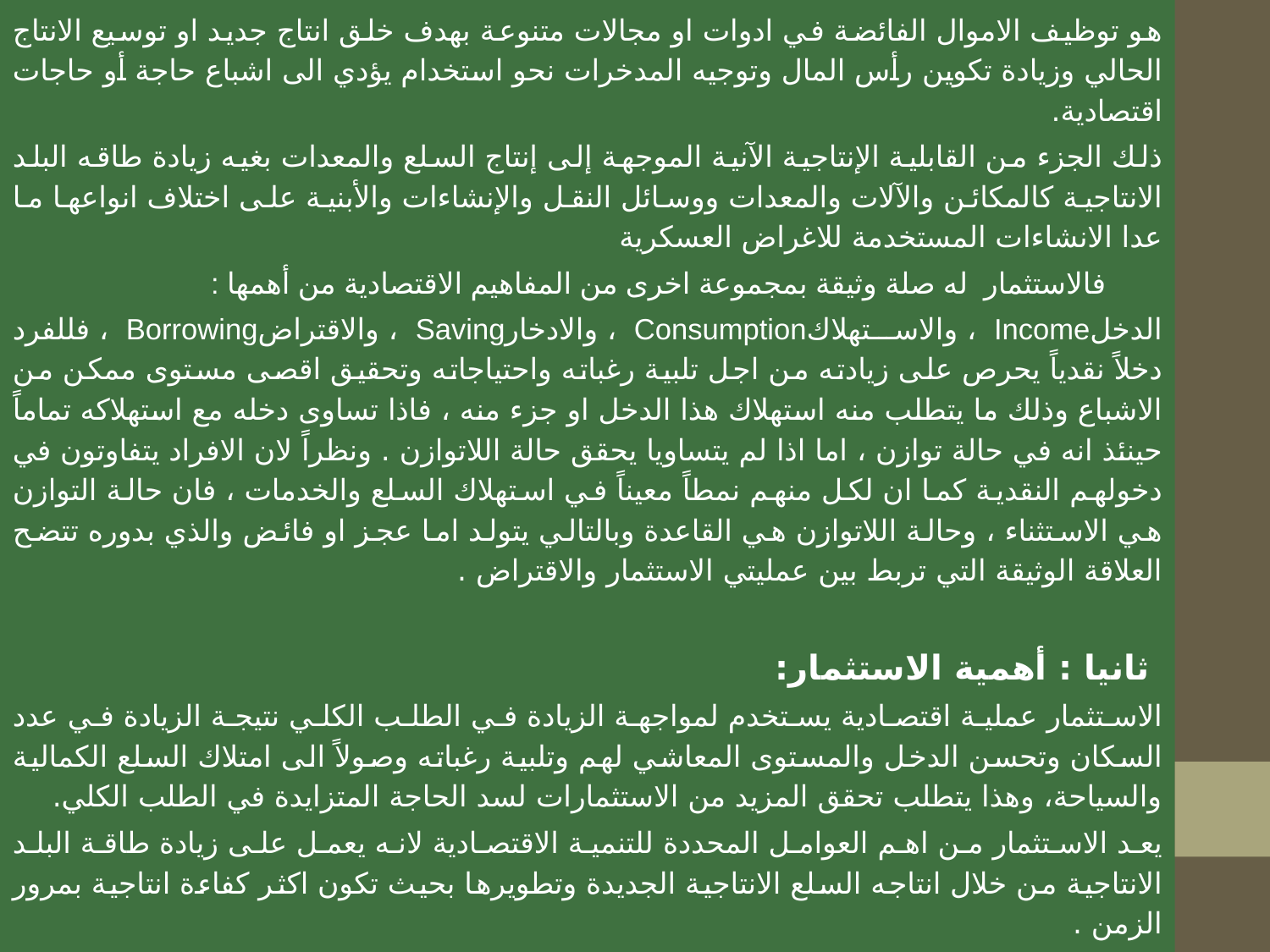

هو توظيف الاموال الفائضة في ادوات او مجالات متنوعة بهدف خلق انتاج جديد او توسيع الانتاج الحالي وزيادة تكوين رأس المال وتوجيه المدخرات نحو استخدام يؤدي الى اشباع حاجة أو حاجات اقتصادية.
ذلك الجزء من القابلية الإنتاجية الآنية الموجهة إلى إنتاج السلع والمعدات بغيه زيادة طاقه البلد الانتاجية كالمكائن والآلات والمعدات ووسائل النقل والإنشاءات والأبنية على اختلاف انواعها ما عدا الانشاءات المستخدمة للاغراض العسكرية
       فالاستثمار  له صلة وثيقة بمجموعة اخرى من المفاهيم الاقتصادية من أهمها :
الدخلIncome  ، والاستهلاكConsumption  ، والادخارSaving  ، والاقتراضBorrowing  ، فللفرد دخلاً نقدياً يحرص على زيادته من اجل تلبية رغباته واحتياجاته وتحقيق اقصى مستوى ممكن من الاشباع وذلك ما يتطلب منه استهلاك هذا الدخل او جزء منه ، فاذا تساوى دخله مع استهلاكه تماماً حينئذ انه في حالة توازن ، اما اذا لم يتساويا يحقق حالة اللاتوازن . ونظراً لان الافراد يتفاوتون في دخولهم النقدية كما ان لكل منهم نمطاً معيناً في استهلاك السلع والخدمات ، فان حالة التوازن هي الاستثناء ، وحالة اللاتوازن هي القاعدة وبالتالي يتولد اما عجز او فائض والذي بدوره تتضح العلاقة الوثيقة التي تربط بين عمليتي الاستثمار والاقتراض .

ثانيا : أهمية الاستثمار:
الاستثمار عملية اقتصادية يستخدم لمواجهة الزيادة في الطلب الكلي نتيجة الزيادة في عدد السكان وتحسن الدخل والمستوى المعاشي لهم وتلبية رغباته وصولاً الى امتلاك السلع الكمالية والسياحة، وهذا يتطلب تحقق المزيد من الاستثمارات لسد الحاجة المتزايدة في الطلب الكلي.
يعد الاستثمار من اهم العوامل المحددة للتنمية الاقتصادية لانه يعمل على زيادة طاقة البلد الانتاجية من خلال انتاجه السلع الانتاجية الجديدة وتطويرها بحيث تكون اكثر كفاءة انتاجية بمرور الزمن .